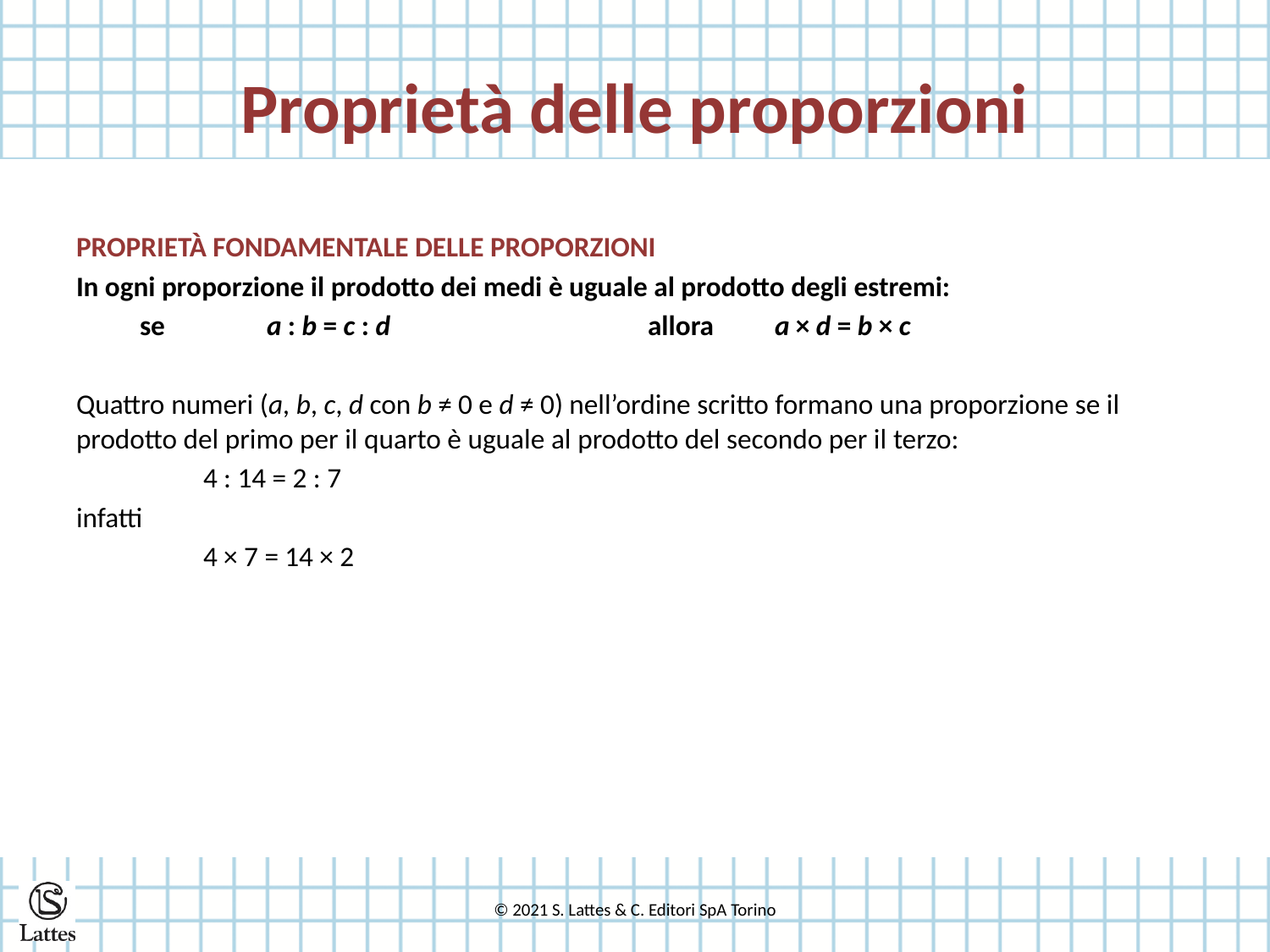

# Proprietà delle proporzioni
PROPRIETÀ FONDAMENTALE DELLE PROPORZIONI
In ogni proporzione il prodotto dei medi è uguale al prodotto degli estremi:
se 	a : b = c : d 		allora 	a × d = b × c

Quattro numeri (a, b, c, d con b ≠ 0 e d ≠ 0) nell’ordine scritto formano una proporzione se il prodotto del primo per il quarto è uguale al prodotto del secondo per il terzo:
	4 : 14 = 2 : 7
infatti
	4 × 7 = 14 × 2